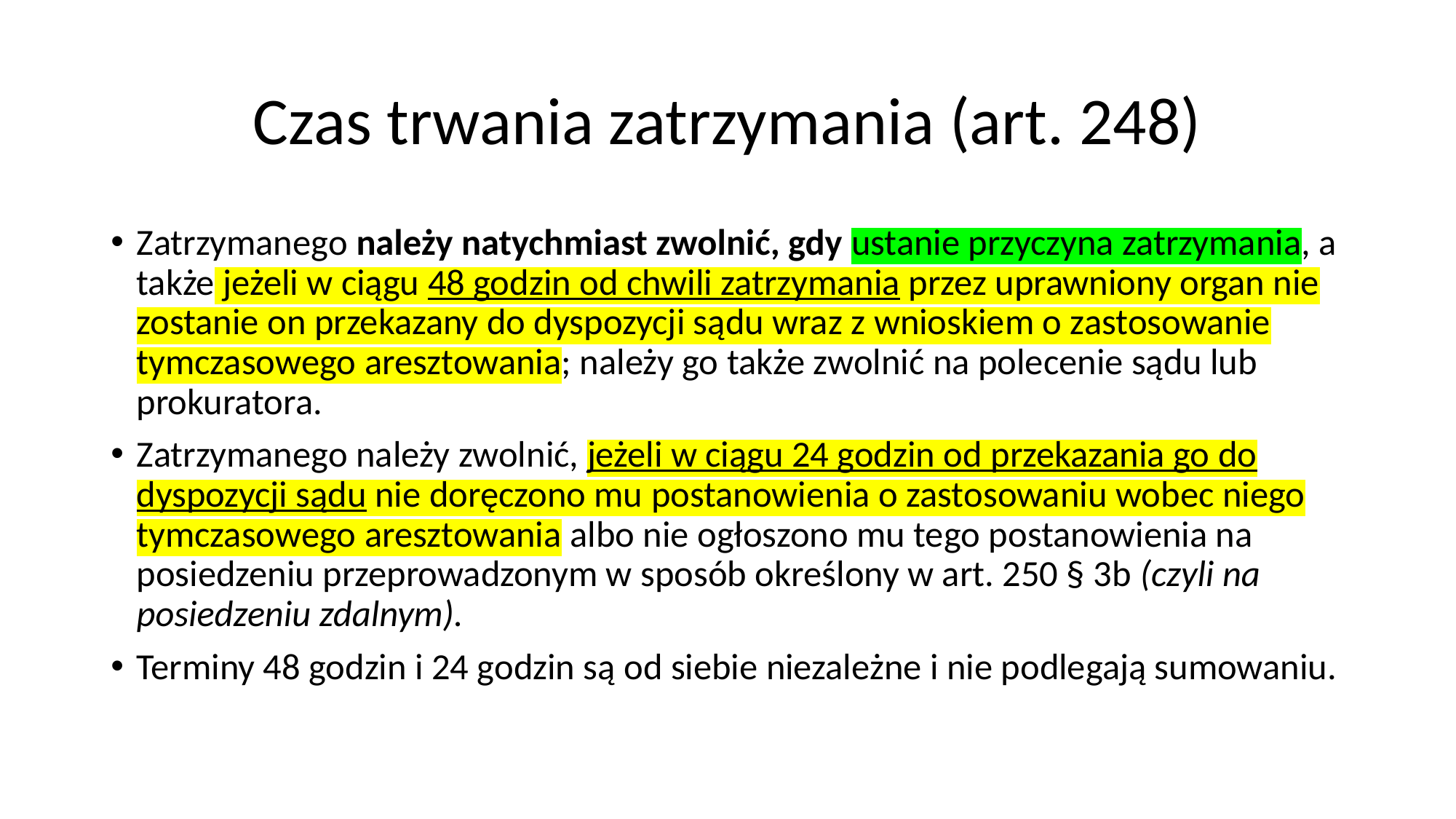

# Czas trwania zatrzymania (art. 248)
Zatrzymanego należy natychmiast zwolnić, gdy ustanie przyczyna zatrzymania, a także jeżeli w ciągu 48 godzin od chwili zatrzymania przez uprawniony organ nie zostanie on przekazany do dyspozycji sądu wraz z wnioskiem o zastosowanie tymczasowego aresztowania; należy go także zwolnić na polecenie sądu lub prokuratora.
Zatrzymanego należy zwolnić, jeżeli w ciągu 24 godzin od przekazania go do dyspozycji sądu nie doręczono mu postanowienia o zastosowaniu wobec niego tymczasowego aresztowania albo nie ogłoszono mu tego postanowienia na posiedzeniu przeprowadzonym w sposób określony w art. 250 § 3b (czyli na posiedzeniu zdalnym).
Terminy 48 godzin i 24 godzin są od siebie niezależne i nie podlegają sumowaniu.